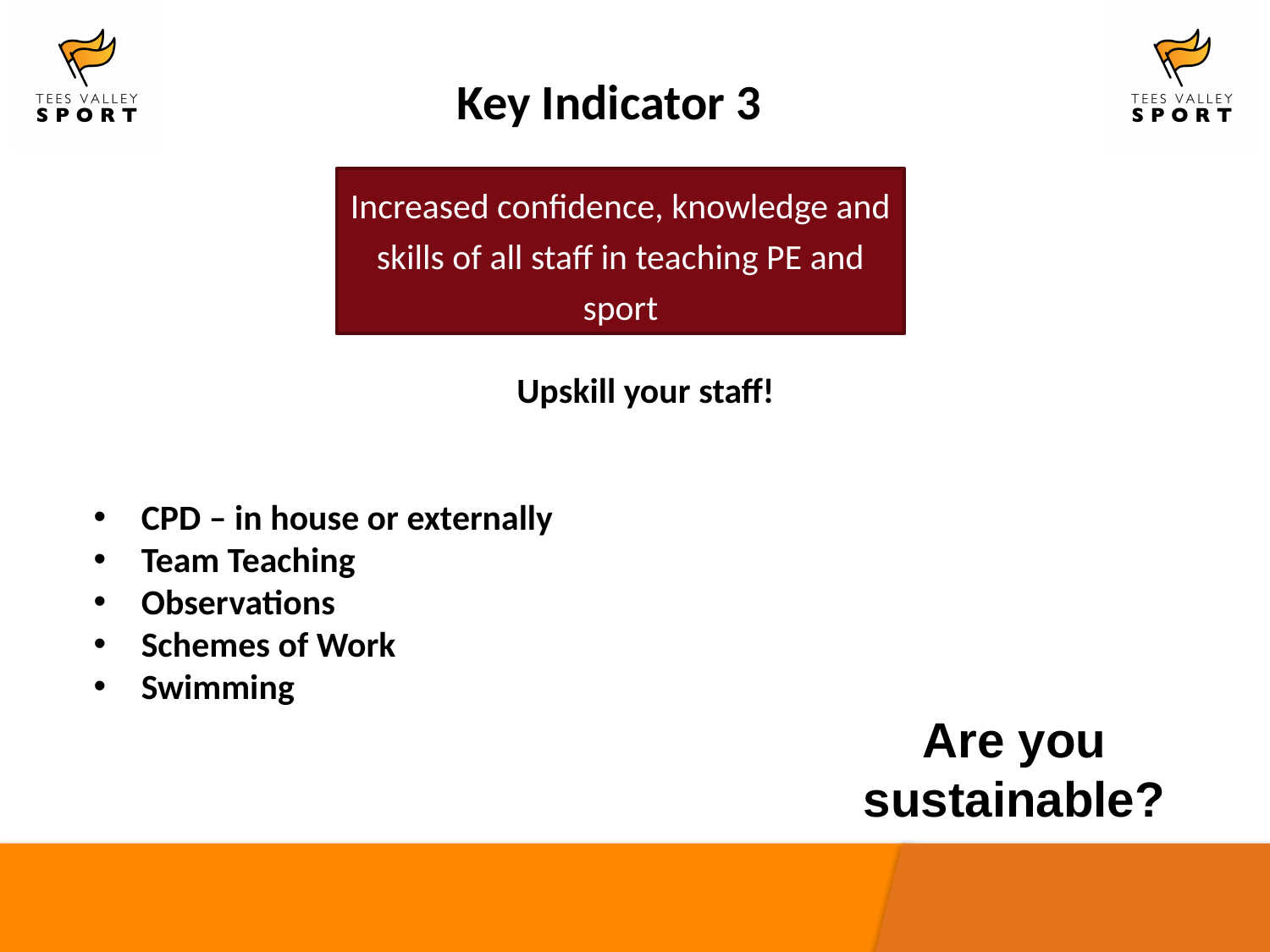

Key Indicator 3
Increased confidence, knowledge and skills of all staff in teaching PE and sport
Upskill your staff!

CPD – in house or externally
Team Teaching
Observations
Schemes of Work
Swimming
Are you sustainable?